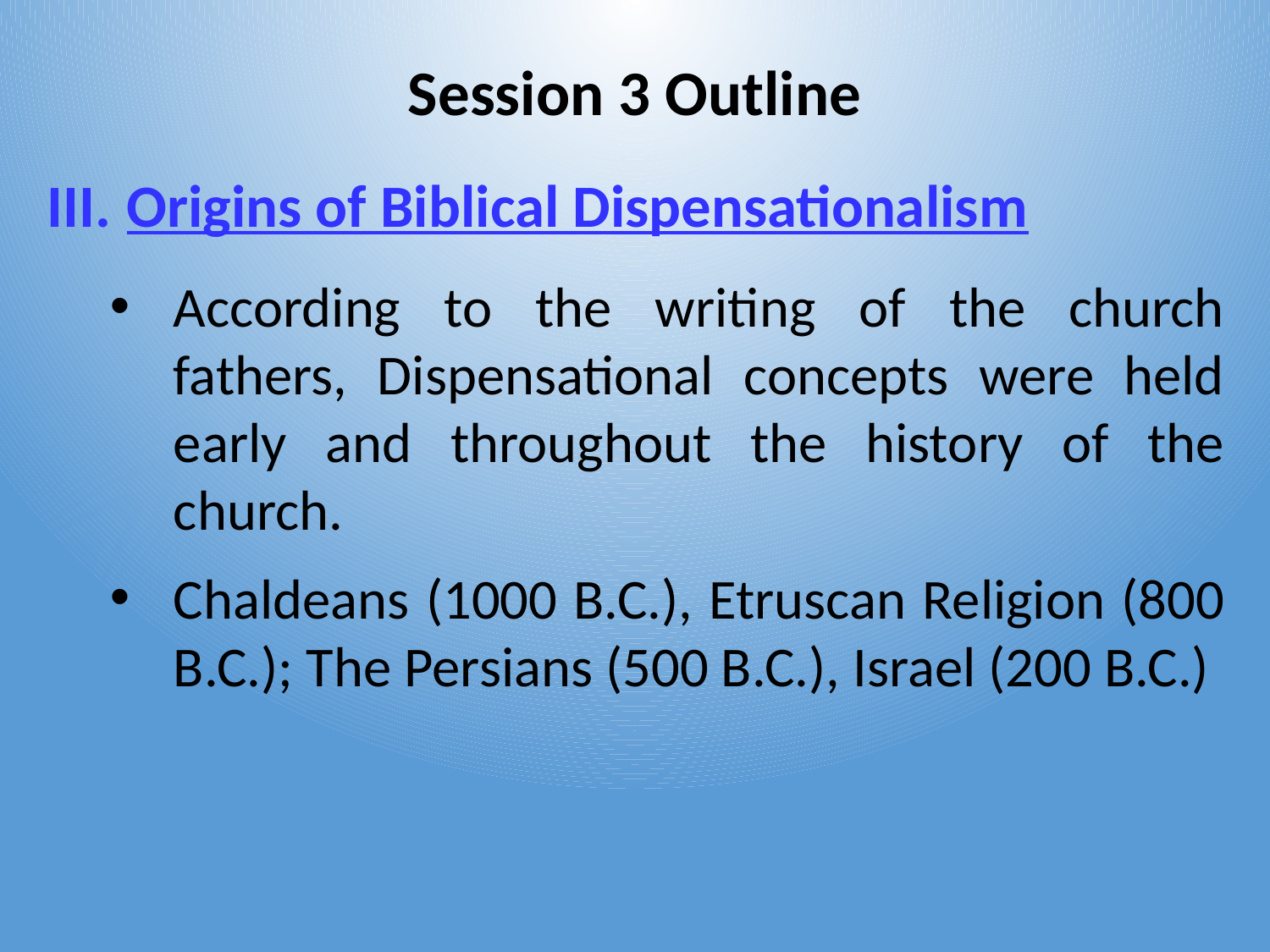

Session 3 Outline
Origins of Biblical Dispensationalism
According to the writing of the church fathers, Dispensational concepts were held early and throughout the history of the church.
Chaldeans (1000 B.C.), Etruscan Religion (800 B.C.); The Persians (500 B.C.), Israel (200 B.C.)